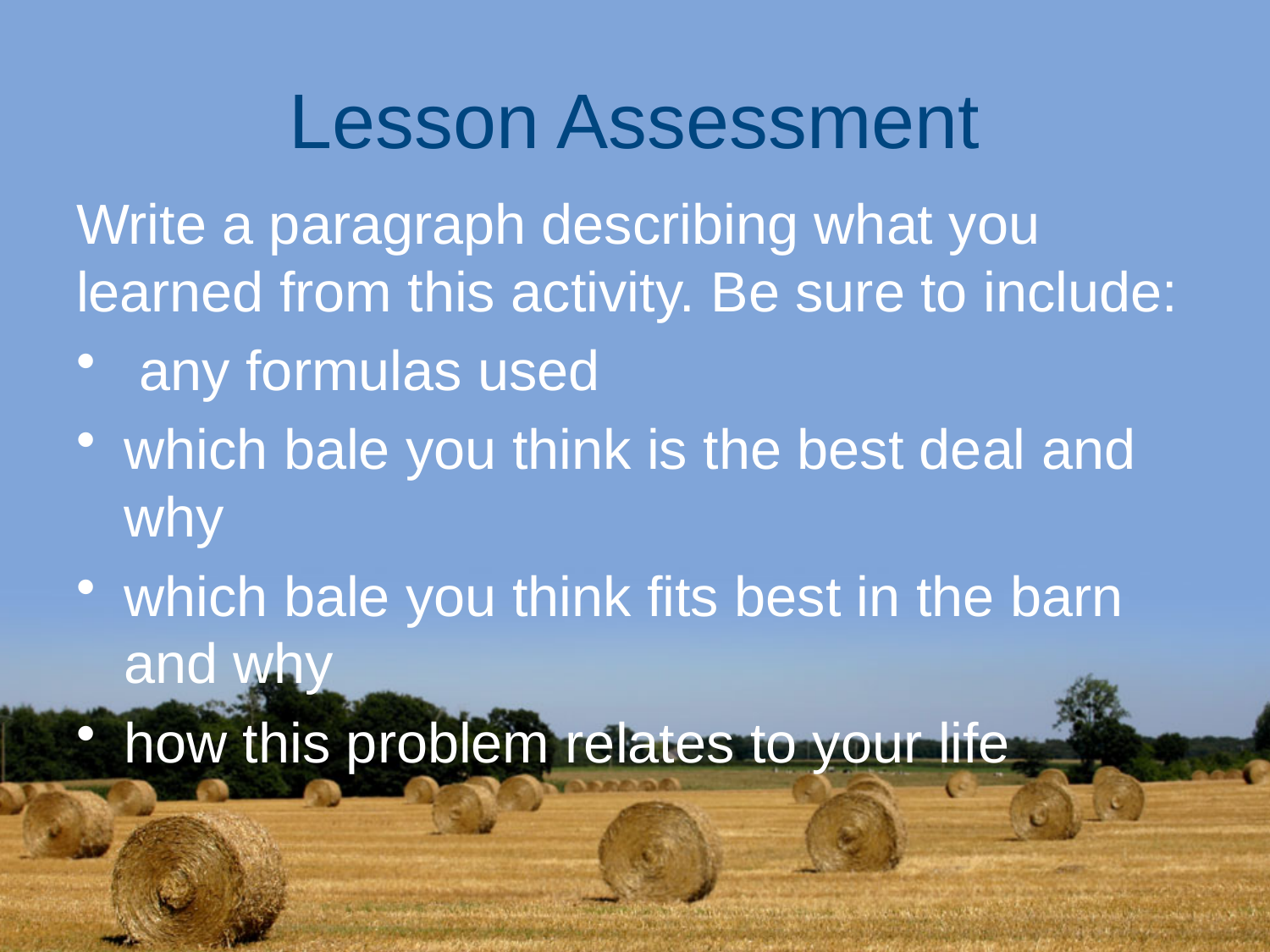

# Lesson Assessment
Write a paragraph describing what you learned from this activity. Be sure to include:
 any formulas used
which bale you think is the best deal and why
which bale you think fits best in the barn and why
how this problem relates to your life